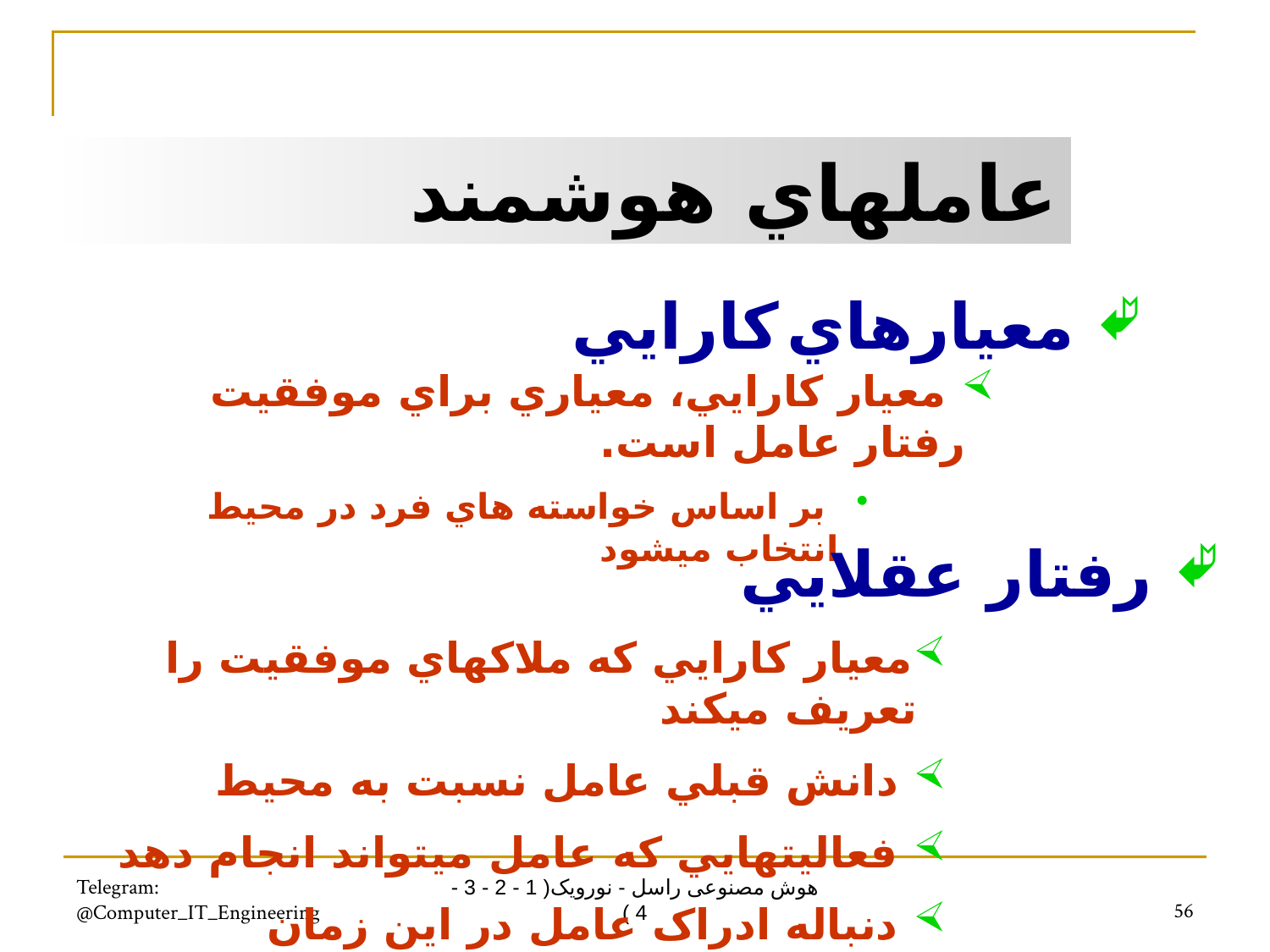

عاملهاي هوشمند
 معيارهاي کارايي
 معيار کارايي، معياري براي موفقيت رفتار عامل است.
 بر اساس خواسته هاي فرد در محيط انتخاب ميشود
 رفتار عقلايي
معيار کارايي که ملاکهاي موفقيت را تعريف ميکند
 دانش قبلي عامل نسبت به محيط
 فعاليتهايي که عامل ميتواند انجام دهد
 دنباله ادراک عامل در اين زمان
Telegram: @Computer_IT_Engineering
56
هوش مصنوعی راسل - نورویک( 1 - 2 - 3 - 4 )